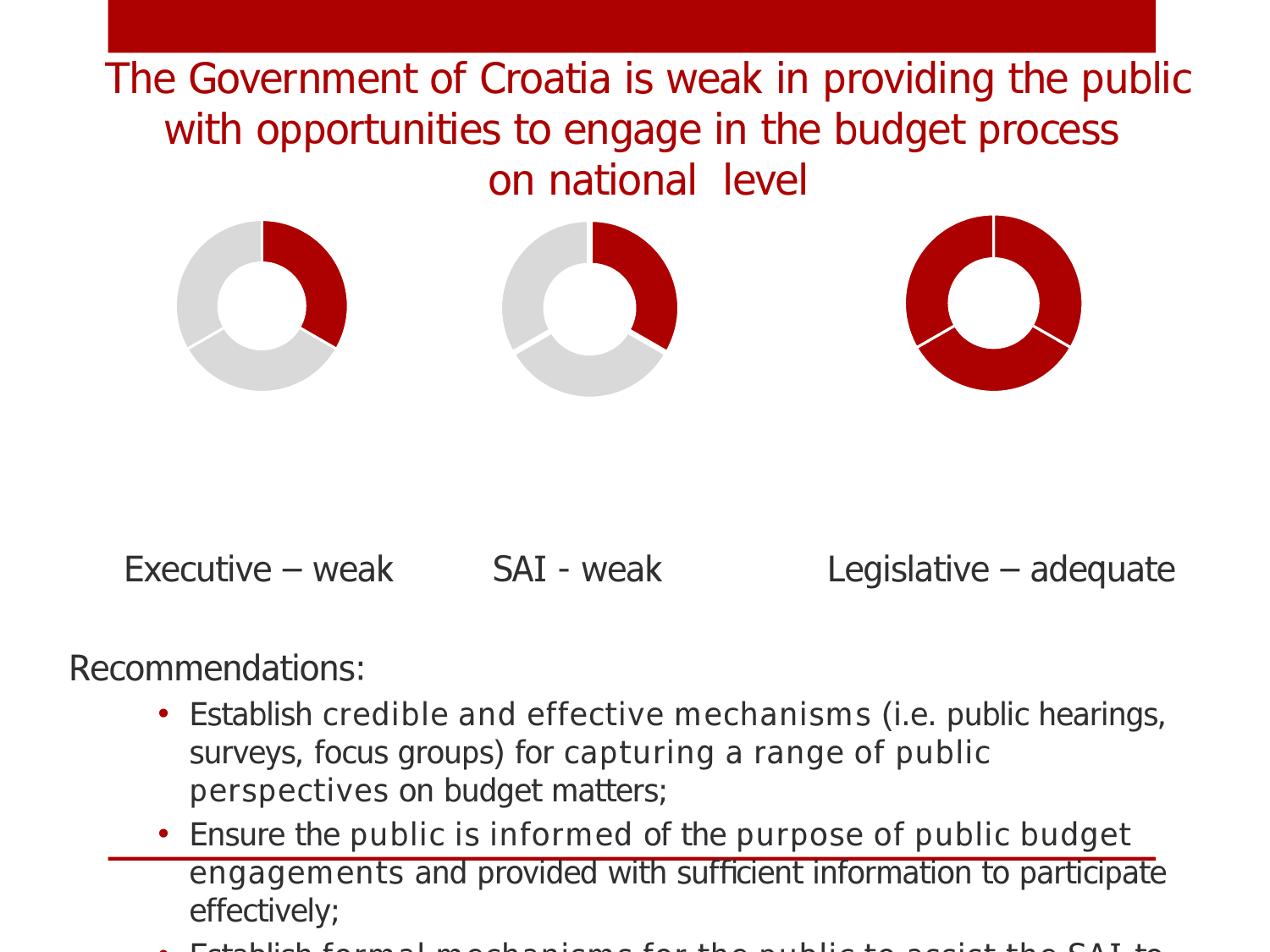

### Chart

| Category |  |
|---|---|

### Chart

| Category |  |
|---|---|

### Chart

| Category |  |
|---|---|
# The Government of Croatia is weak in providing the public with opportunities to engage in the budget process
on national  level

     Executive – weak         SAI - weak               Legislative – adequate

Recommendations:
Establish credible and effective mechanisms (i.e. public hearings, surveys, focus groups) for capturing a range of public perspectives on budget matters;
Ensure the public is informed of the purpose of public budget engagements and provided with sufficient information to participate effectively;
Establish formal mechanisms for the public to assist the SAI to formulate its audit program and participate in audit investigations.
Public Participation in Fiscal Policy and Budget Processes in Croatia (Ott and Bronic, GIFT, 2015)